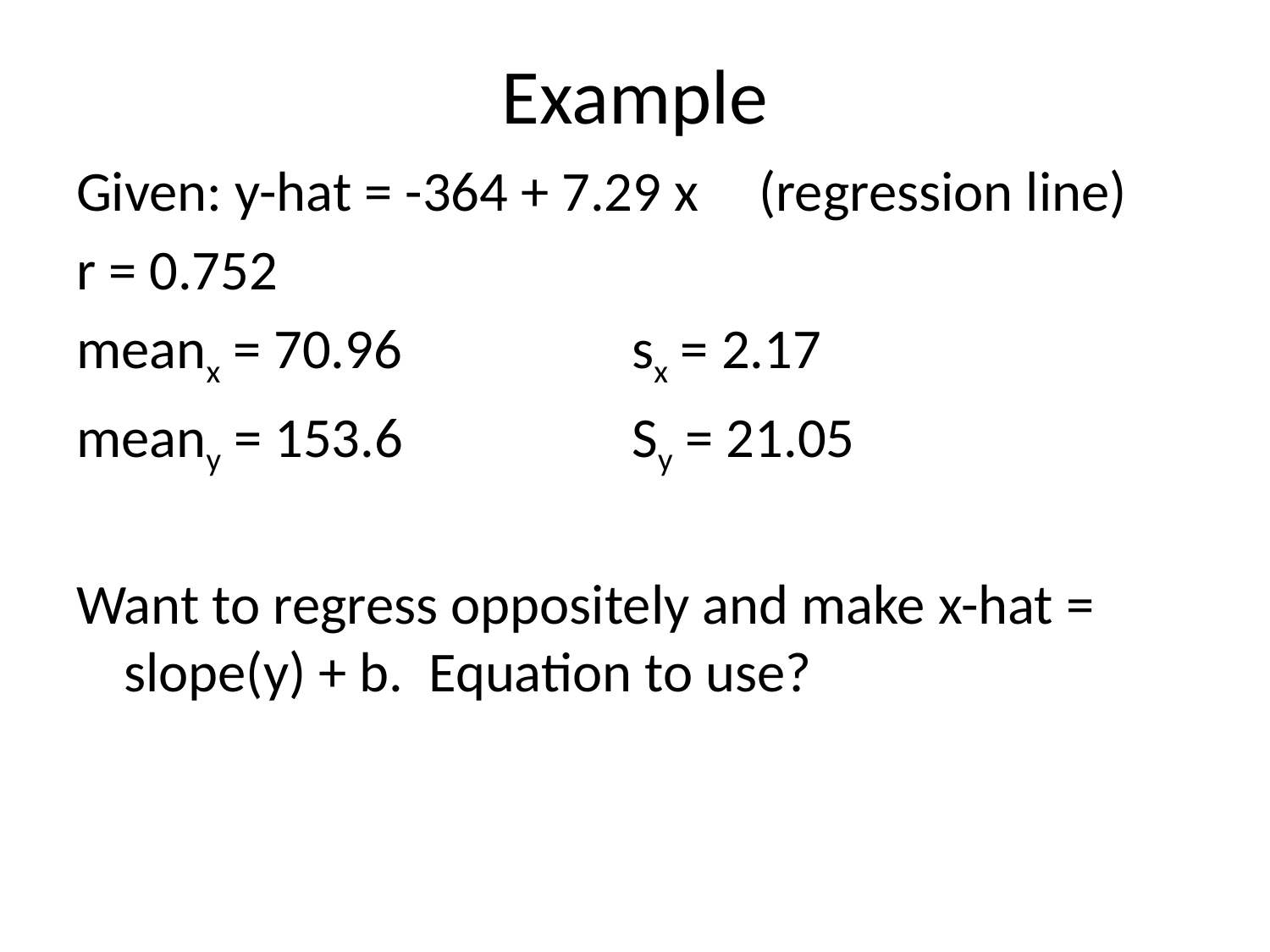

# Example
Given: y-hat = -364 + 7.29 x	(regression line)
r = 0.752
meanx = 70.96		sx = 2.17
meany = 153.6 		Sy = 21.05

Want to regress oppositely and make x-hat = slope(y) + b.  Equation to use?